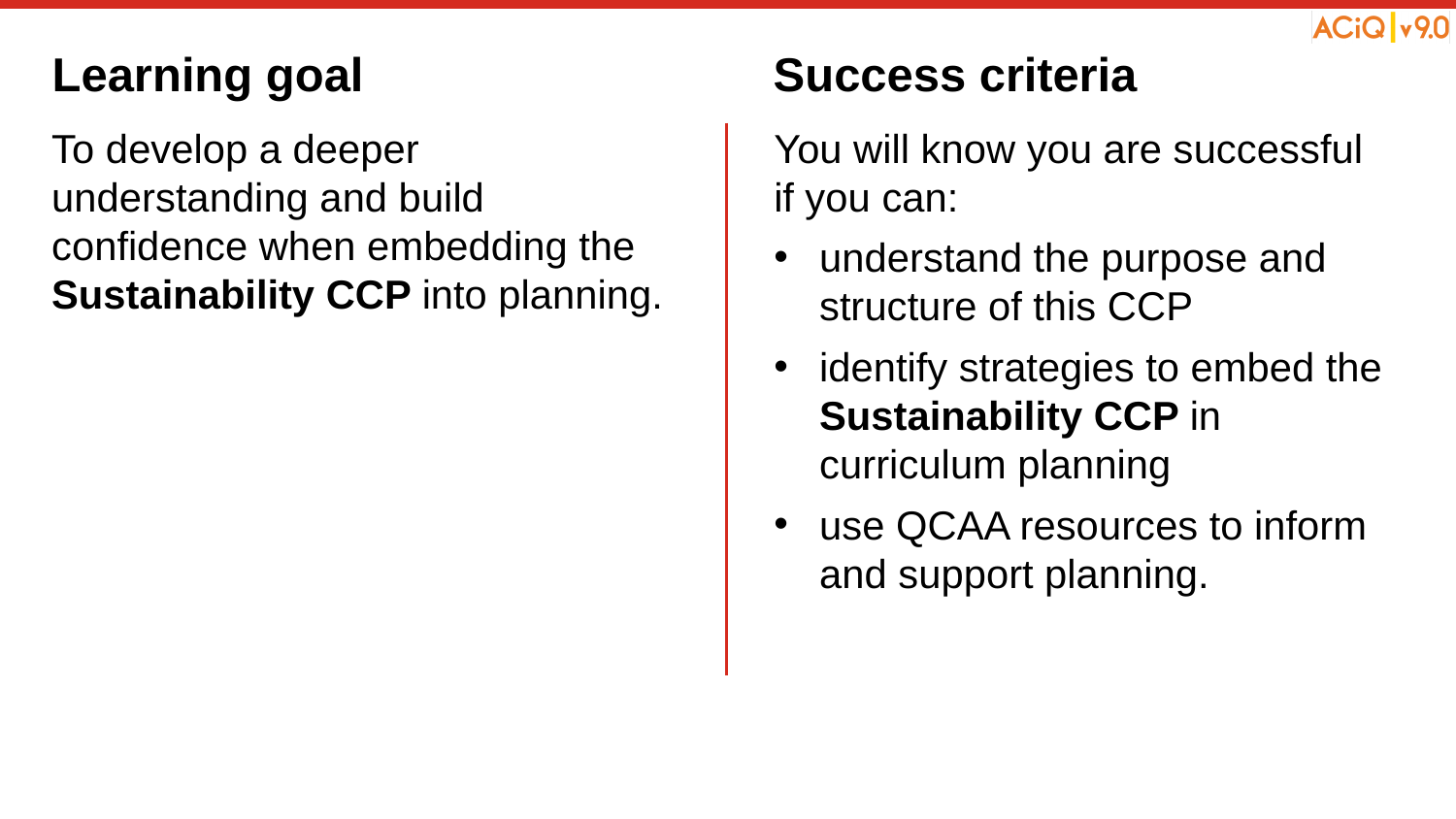

Learning goal
Success criteria
To develop a deeper understanding and build confidence when embedding the Sustainability CCP into planning.
You will know you are successful
if you can:
understand the purpose and
structure of this CCP
identify strategies to embed the  Sustainability CCP in curriculum planning
use QCAA resources to inform and support planning.